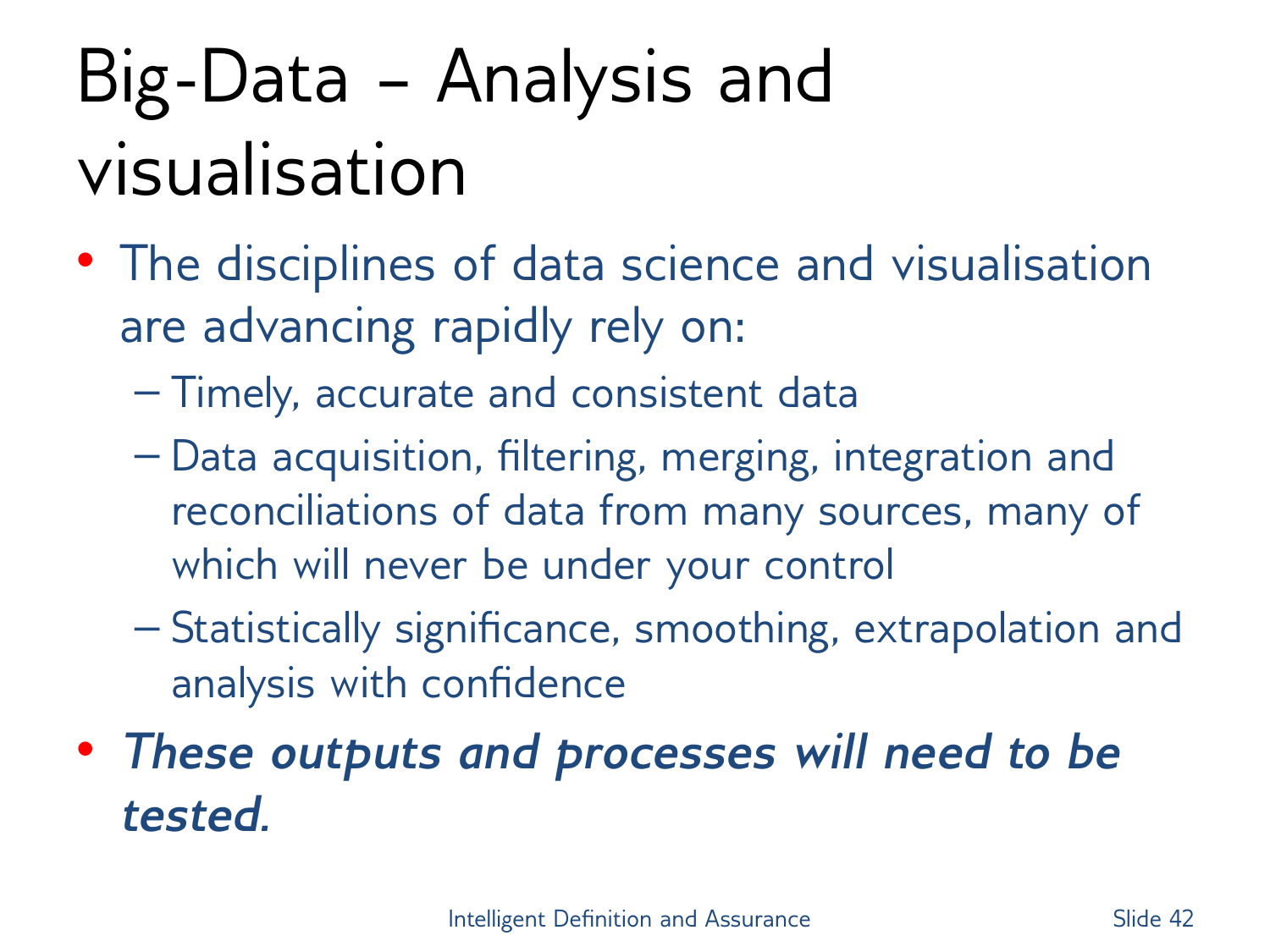

# Big-Data – Analysis and visualisation
The disciplines of data science and visualisation are advancing rapidly rely on:
Timely, accurate and consistent data
Data acquisition, filtering, merging, integration and reconciliations of data from many sources, many of which will never be under your control
Statistically significance, smoothing, extrapolation and analysis with confidence
These outputs and processes will need to be tested.
Intelligent Definition and Assurance
Slide 42